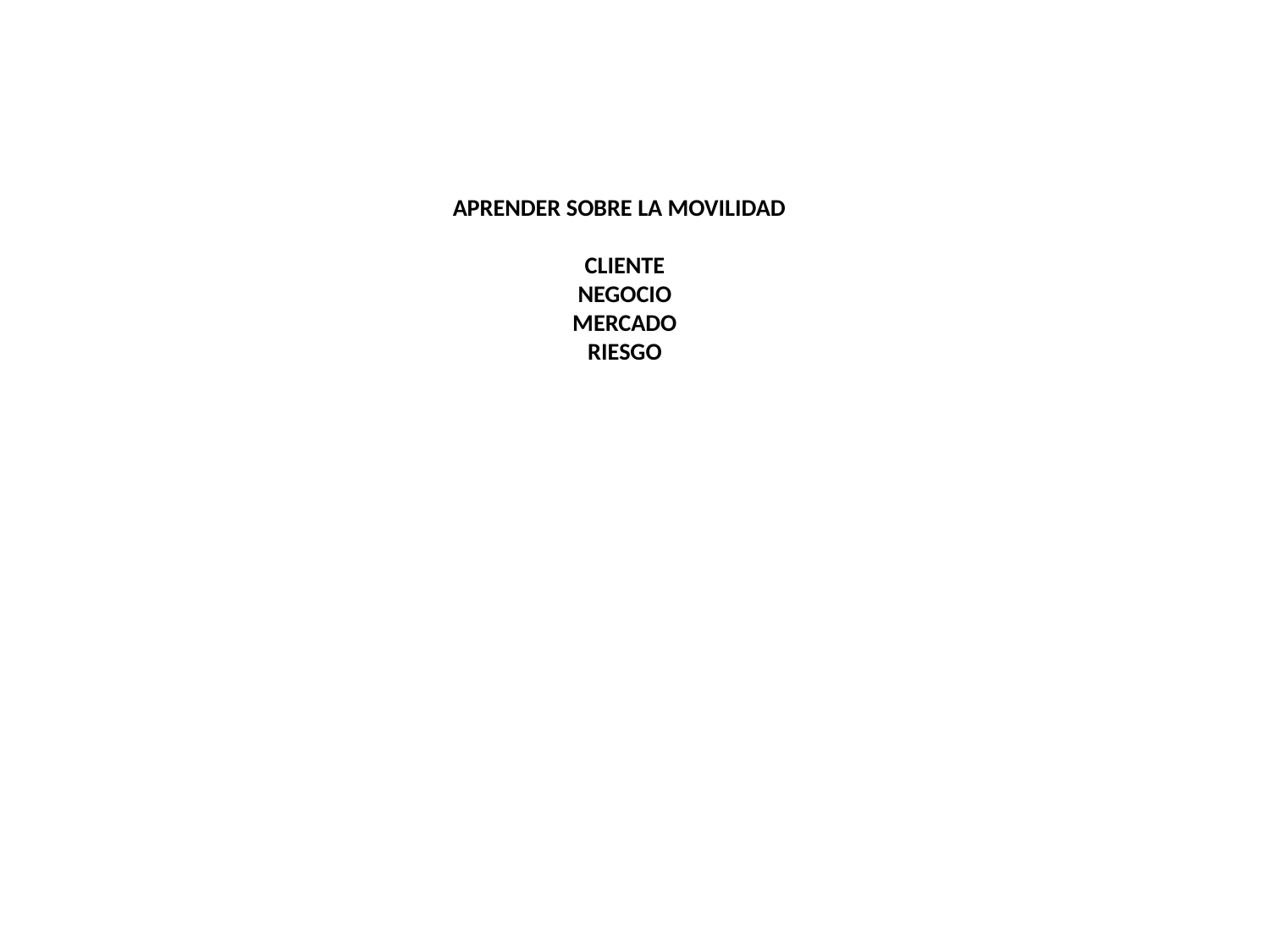

# APRENDER SOBRE LA MOVILIDAD CLIENTE NEGOCIO MERCADO RIESGO